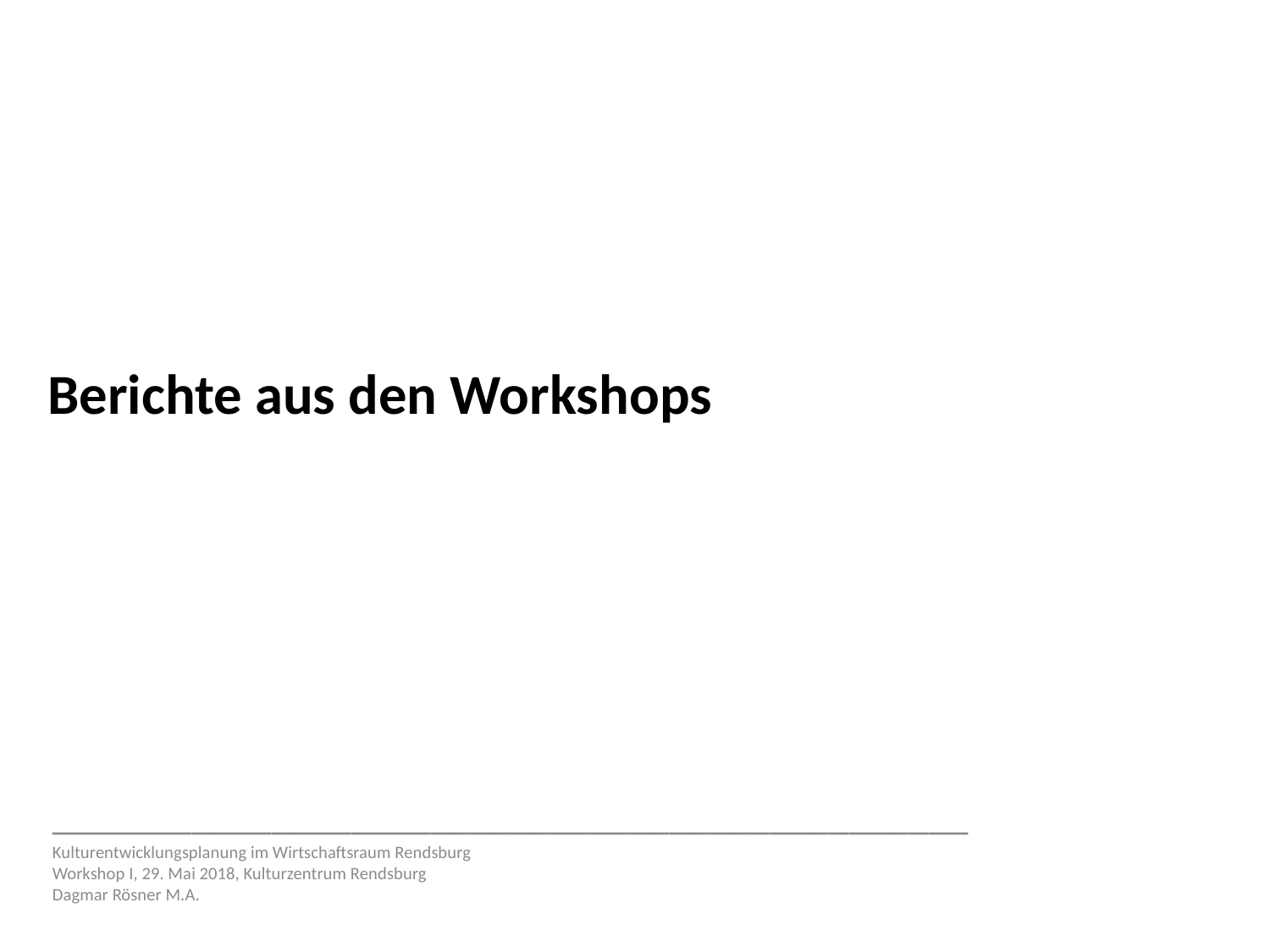

# Berichte aus den Workshops

______________________________________________
Kulturentwicklungsplanung im Wirtschaftsraum Rendsburg
Workshop I, 29. Mai 2018, Kulturzentrum Rendsburg
Dagmar Rösner M.A.